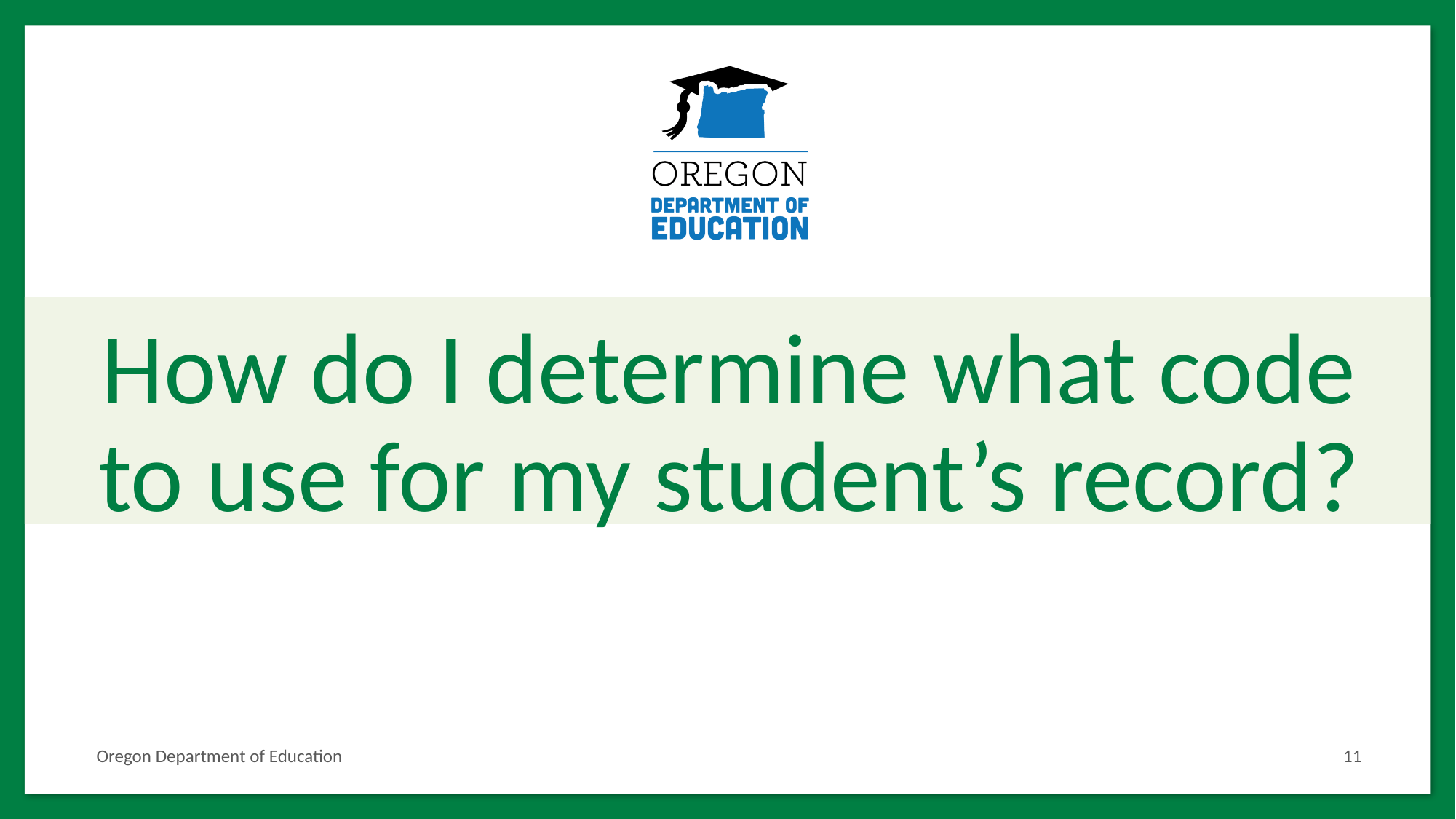

# How do I determine what code to use for my student’s record?
Oregon Department of Education
11